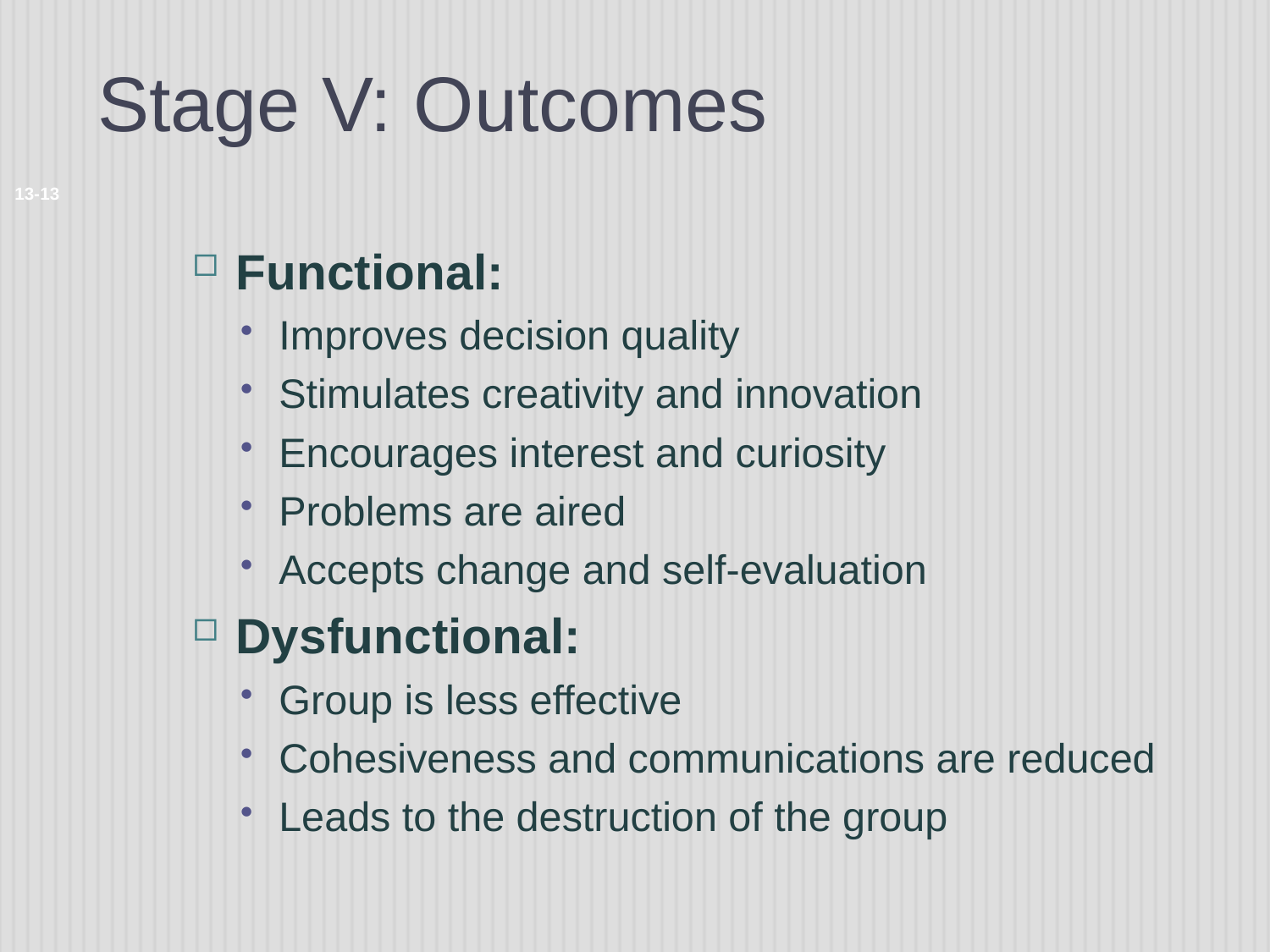

# Stage V: Outcomes
13-13
Functional:
Improves decision quality
Stimulates creativity and innovation
Encourages interest and curiosity
Problems are aired
Accepts change and self-evaluation
Dysfunctional:
Group is less effective
Cohesiveness and communications are reduced
Leads to the destruction of the group